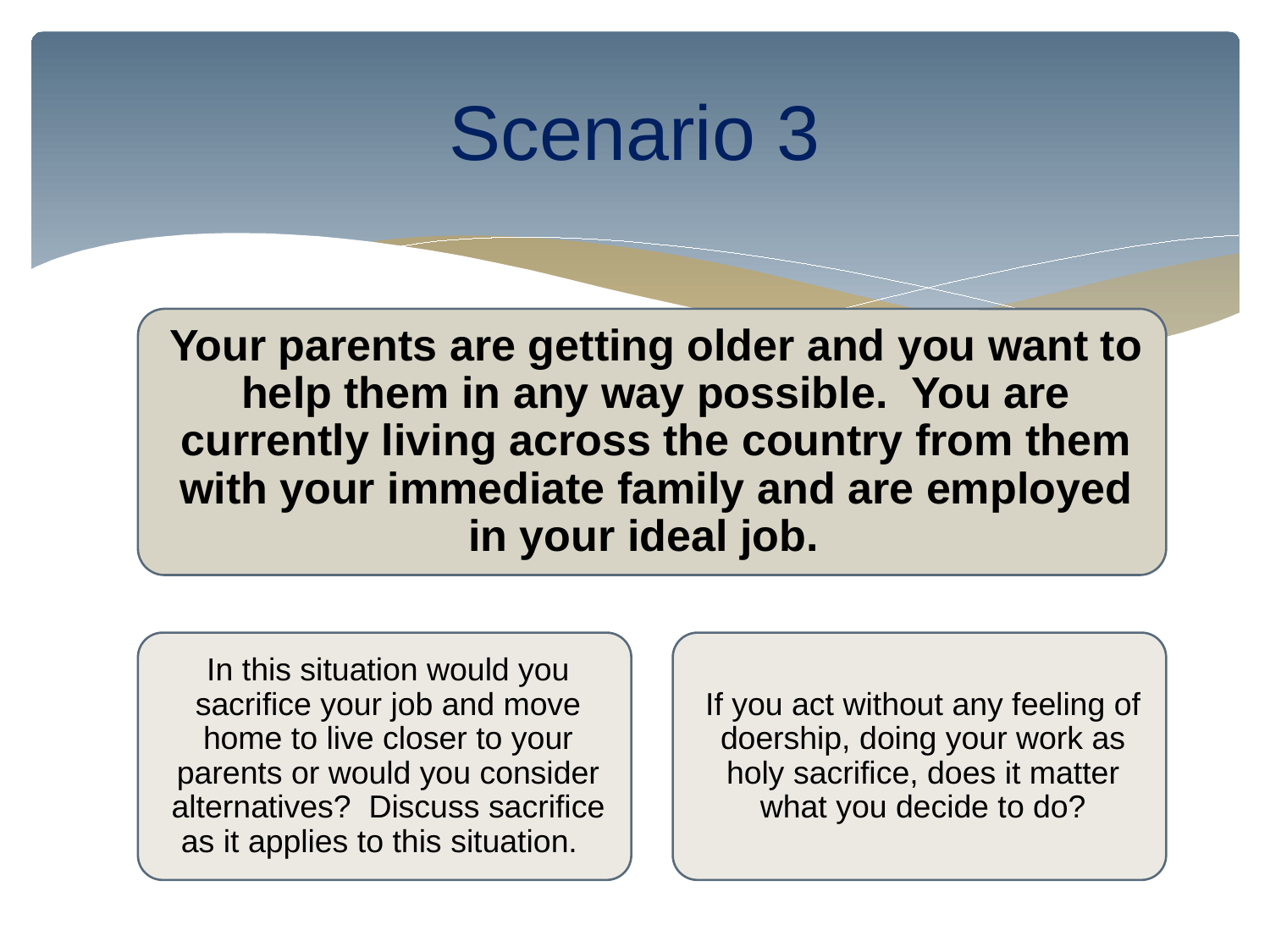

# Scenario 3
Your parents are getting older and you want to help them in any way possible.  You are currently living across the country from them with your immediate family and are employed in your ideal job.
In this situation would you sacrifice your job and move home to live closer to your parents or would you consider alternatives?  Discuss sacrifice as it applies to this situation.
If you act without any feeling of doership, doing your work as holy sacrifice, does it matter what you decide to do?